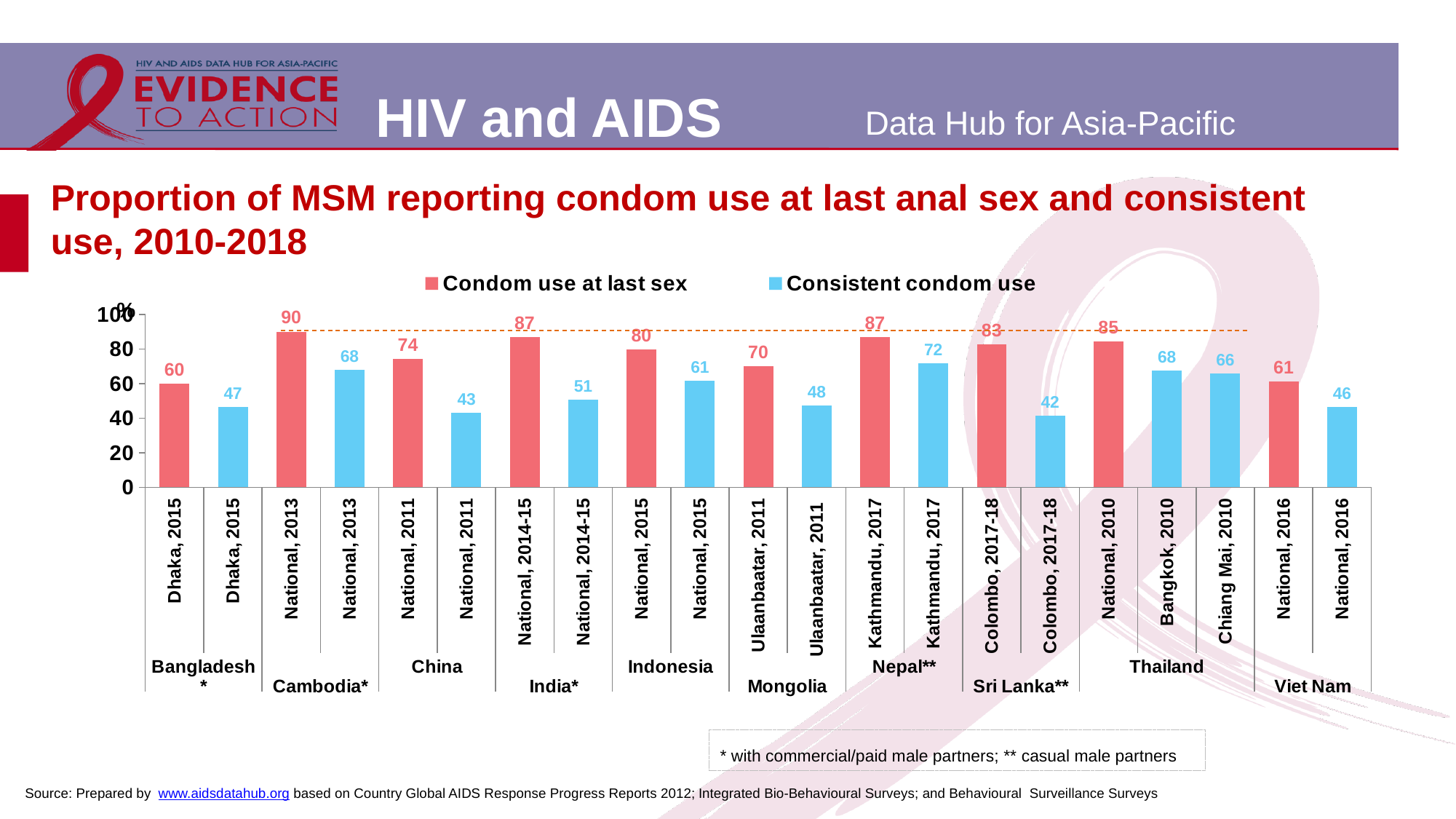

# Proportion of MSM reporting condom use at last anal sex and consistent use, 2010-2018

### Chart

| Category | Condom use at last sex | Consistent condom use |
|---|---|---|
| Dhaka, 2015 | 60.0 | None |
| Dhaka, 2015 | None | 46.6 |
| National, 2013 | 90.0 | None |
| National, 2013 | None | 68.1 |
| National, 2011 | 74.1 | None |
| National, 2011 | None | 43.3 |
| National, 2014-15 | 87.1 | None |
| National, 2014-15 | None | 50.7 |
| National, 2015 | 79.73 | None |
| National, 2015 | None | 61.45 |
| Ulaanbaatar, 2011 | 70.2 | None |
| Ulaanbaatar, 2011  | None | 47.5 |
| Kathmandu, 2017 | 87.0 | None |
| Kathmandu, 2017 | None | 71.6 |
| Colombo, 2017-18 | 82.7 | None |
| Colombo, 2017-18 | None | 41.6 |
| National, 2010 | 84.51 | None |
| Bangkok, 2010 | None | 67.6 |
| Chiang Mai, 2010 | None | 65.7 |
| National, 2016 | 61.1 | None |
| National, 2016 | None | 46.4 |
* with commercial/paid male partners; ** casual male partners
Source: Prepared by  www.aidsdatahub.org based on Country Global AIDS Response Progress Reports 2012; Integrated Bio-Behavioural Surveys; and Behavioural  Surveillance Surveys